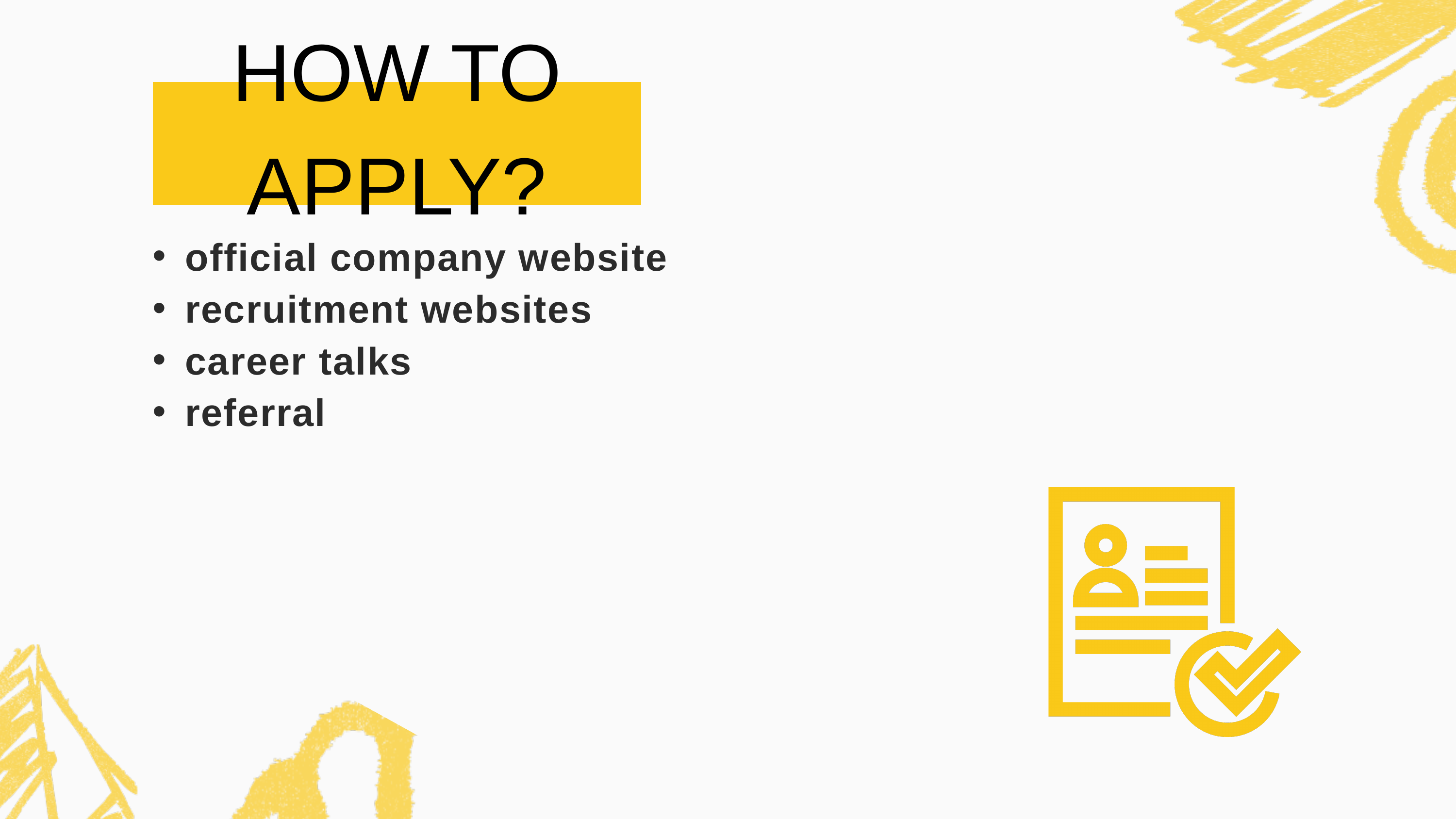

HOW TO APPLY?
official company website
recruitment websites
career talks
referral